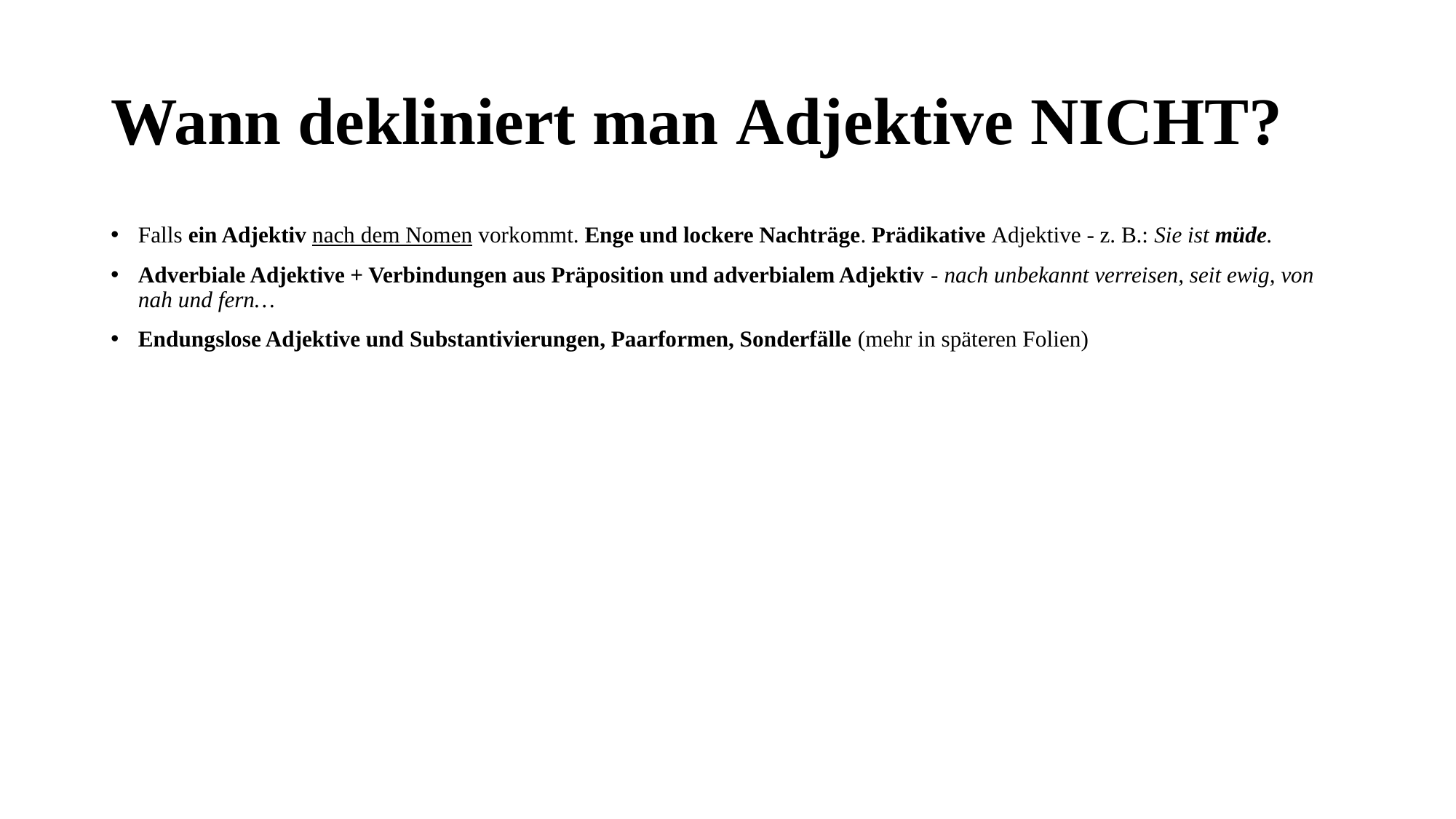

# Wann dekliniert man Adjektive NICHT?
Falls ein Adjektiv nach dem Nomen vorkommt. Enge und lockere Nachträge. Prädikative Adjektive - z. B.: Sie ist müde.
Adverbiale Adjektive + Verbindungen aus Präposition und adverbialem Adjektiv - nach unbekannt verreisen, seit ewig, von nah und fern…
Endungslose Adjektive und Substantivierungen, Paarformen, Sonderfälle (mehr in späteren Folien)